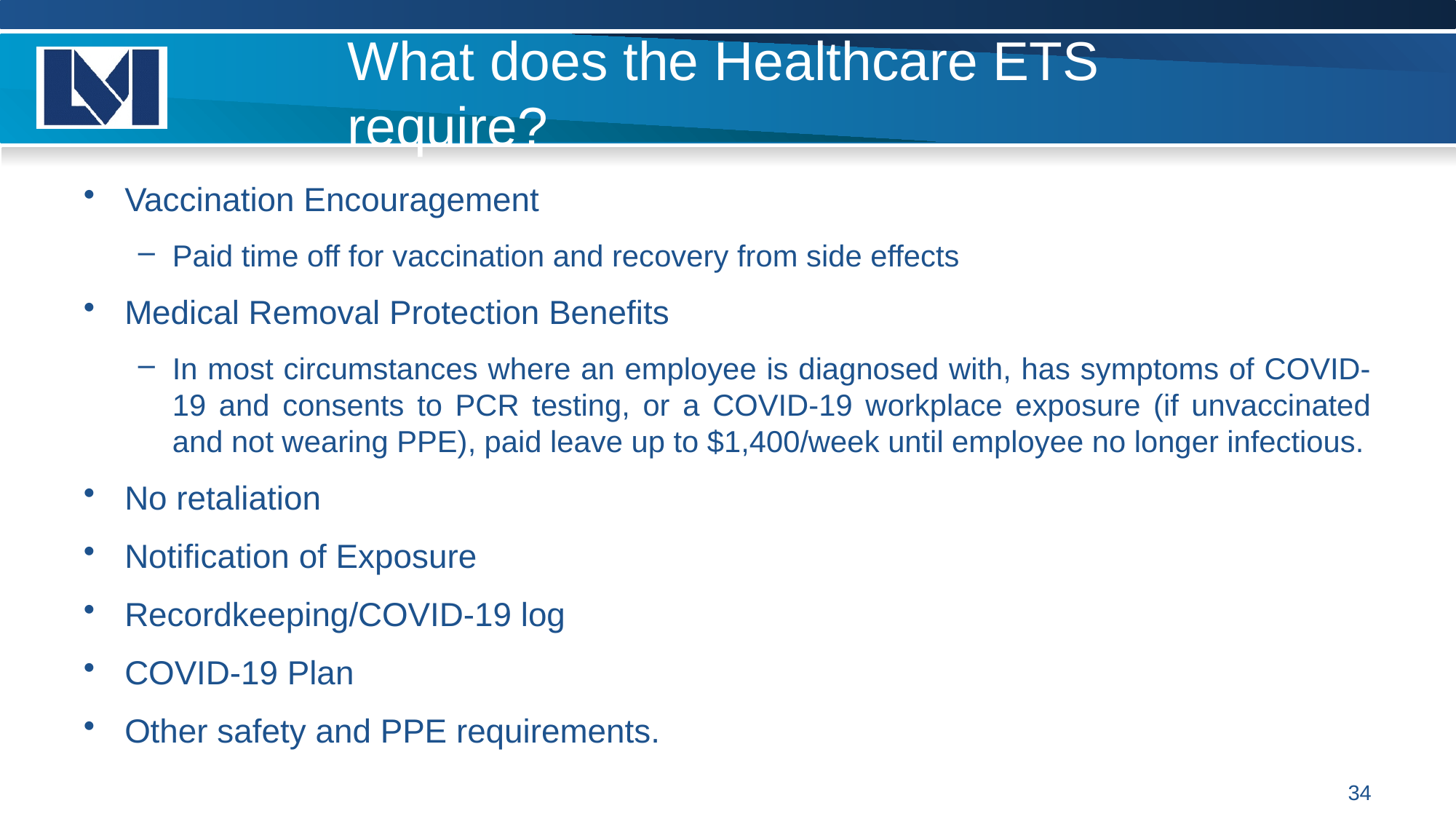

# What does the Healthcare ETS require?
Vaccination Encouragement
Paid time off for vaccination and recovery from side effects
Medical Removal Protection Benefits
In most circumstances where an employee is diagnosed with, has symptoms of COVID-19 and consents to PCR testing, or a COVID-19 workplace exposure (if unvaccinated and not wearing PPE), paid leave up to $1,400/week until employee no longer infectious.
No retaliation
Notification of Exposure
Recordkeeping/COVID-19 log
COVID-19 Plan
Other safety and PPE requirements.
34